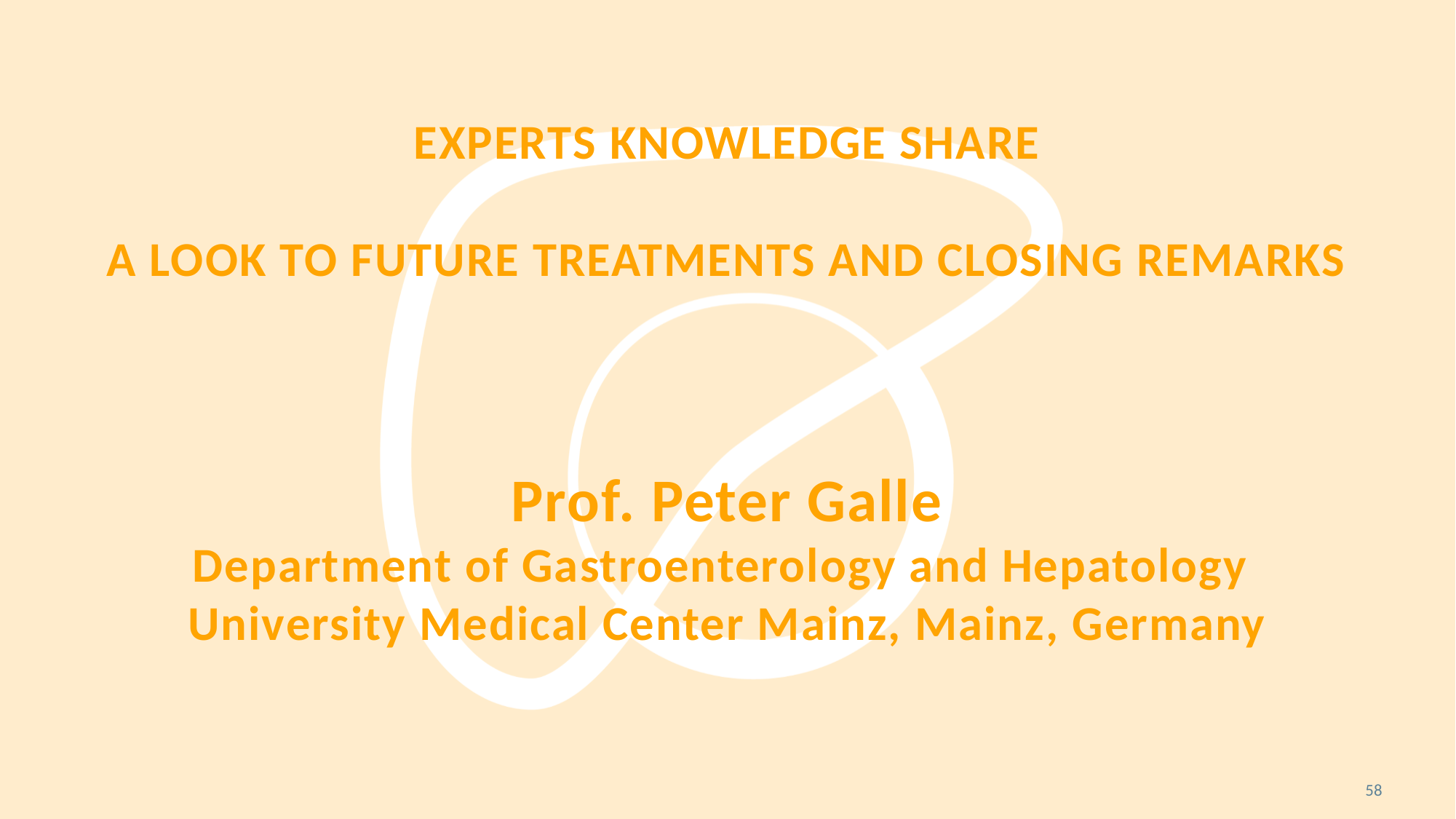

# Experts Knowledge Share A look to future treatments and closing remarks Prof. Peter Galle Department of Gastroenterology and Hepatology University Medical Center Mainz, Mainz, Germany
58